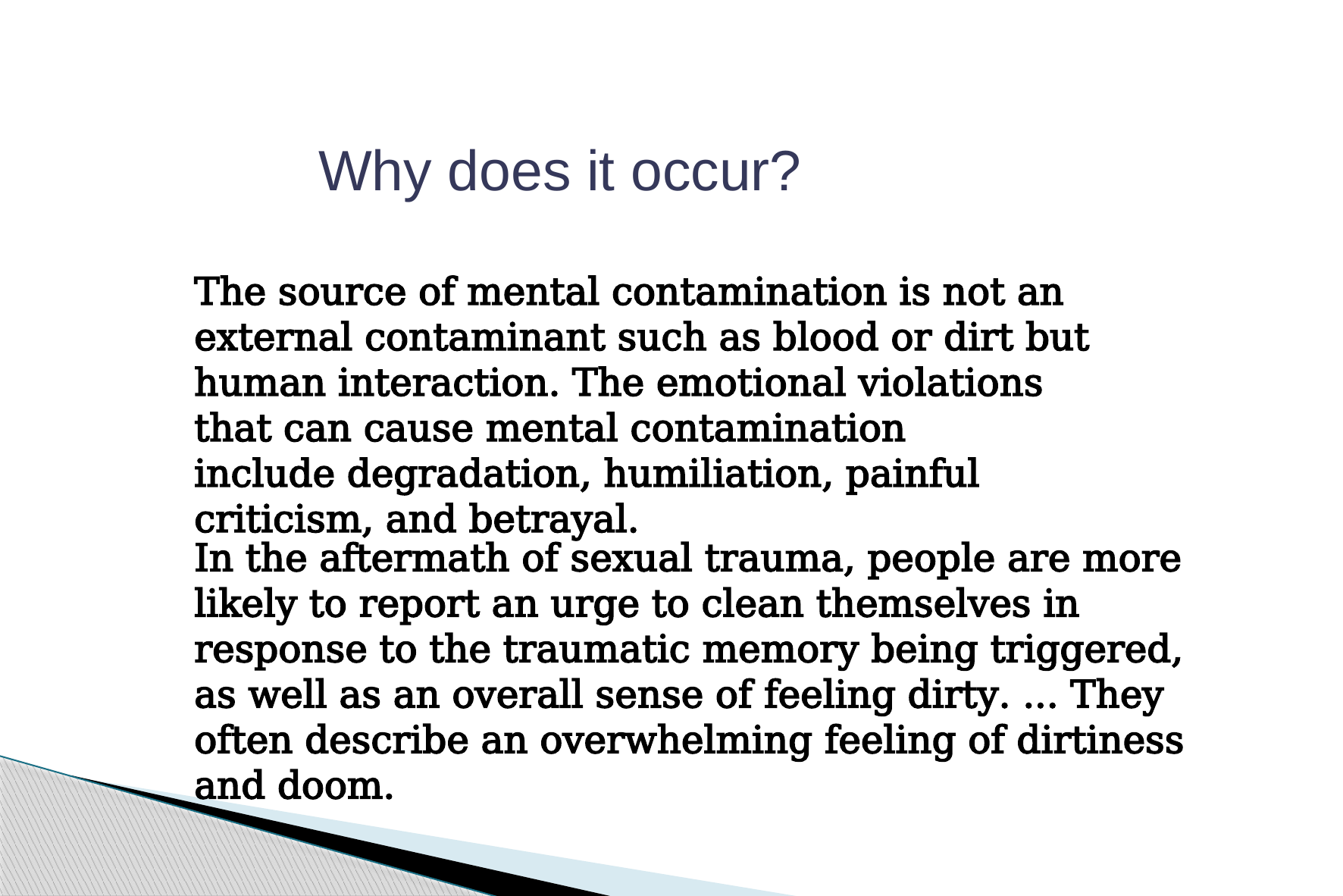

Why does it occur?
The source of mental contamination is not an external contaminant such as blood or dirt but human interaction. The emotional violations that can cause mental contamination include degradation, humiliation, painful criticism, and betrayal.
In the aftermath of sexual trauma, people are more likely to report an urge to clean themselves in response to the traumatic memory being triggered, as well as an overall sense of feeling dirty. ... They often describe an overwhelming feeling of dirtiness and doom.